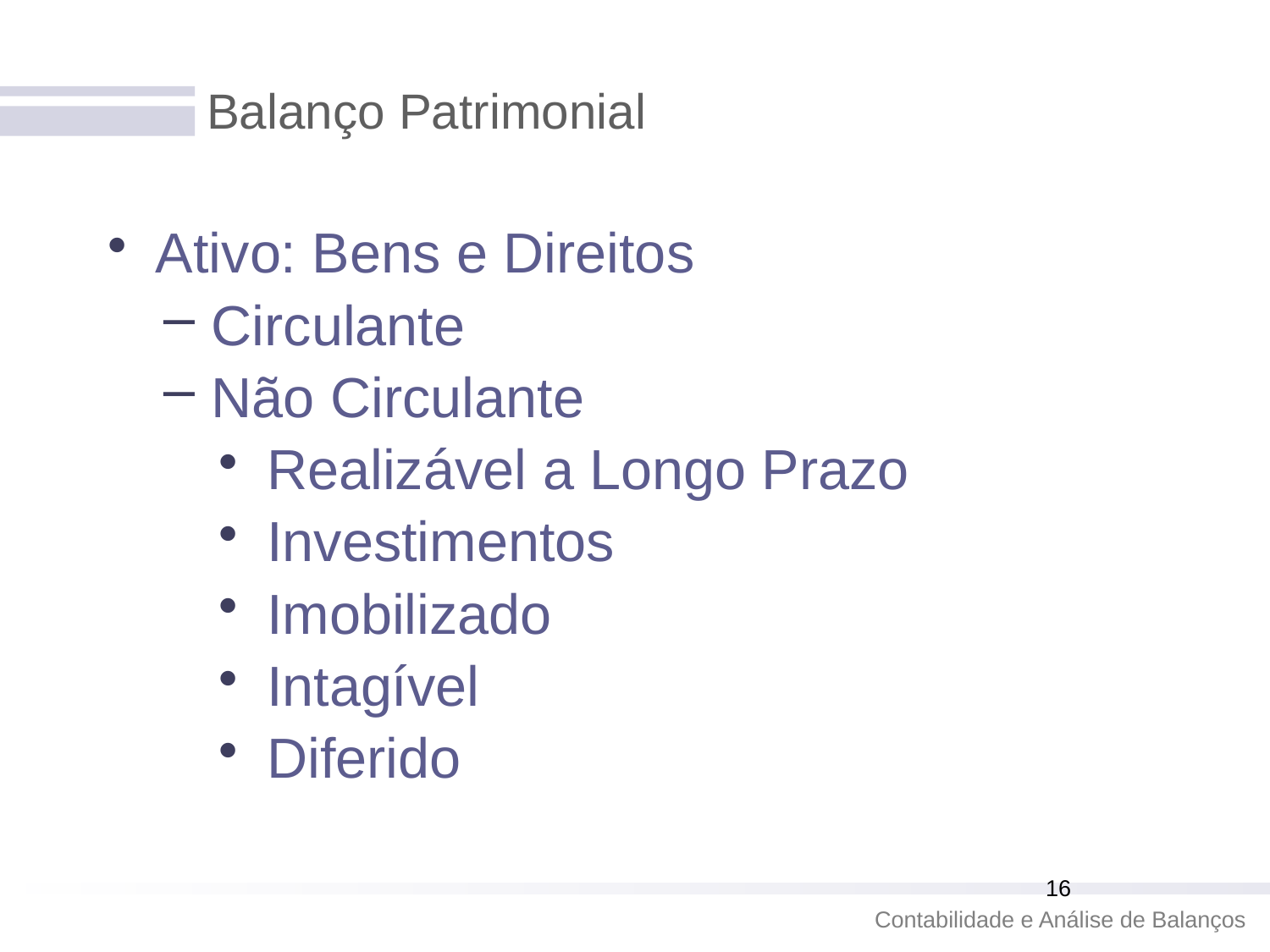

# Balanço Patrimonial
Ativo: Bens e Direitos
Circulante
Não Circulante
Realizável a Longo Prazo
Investimentos
Imobilizado
Intagível
Diferido
16